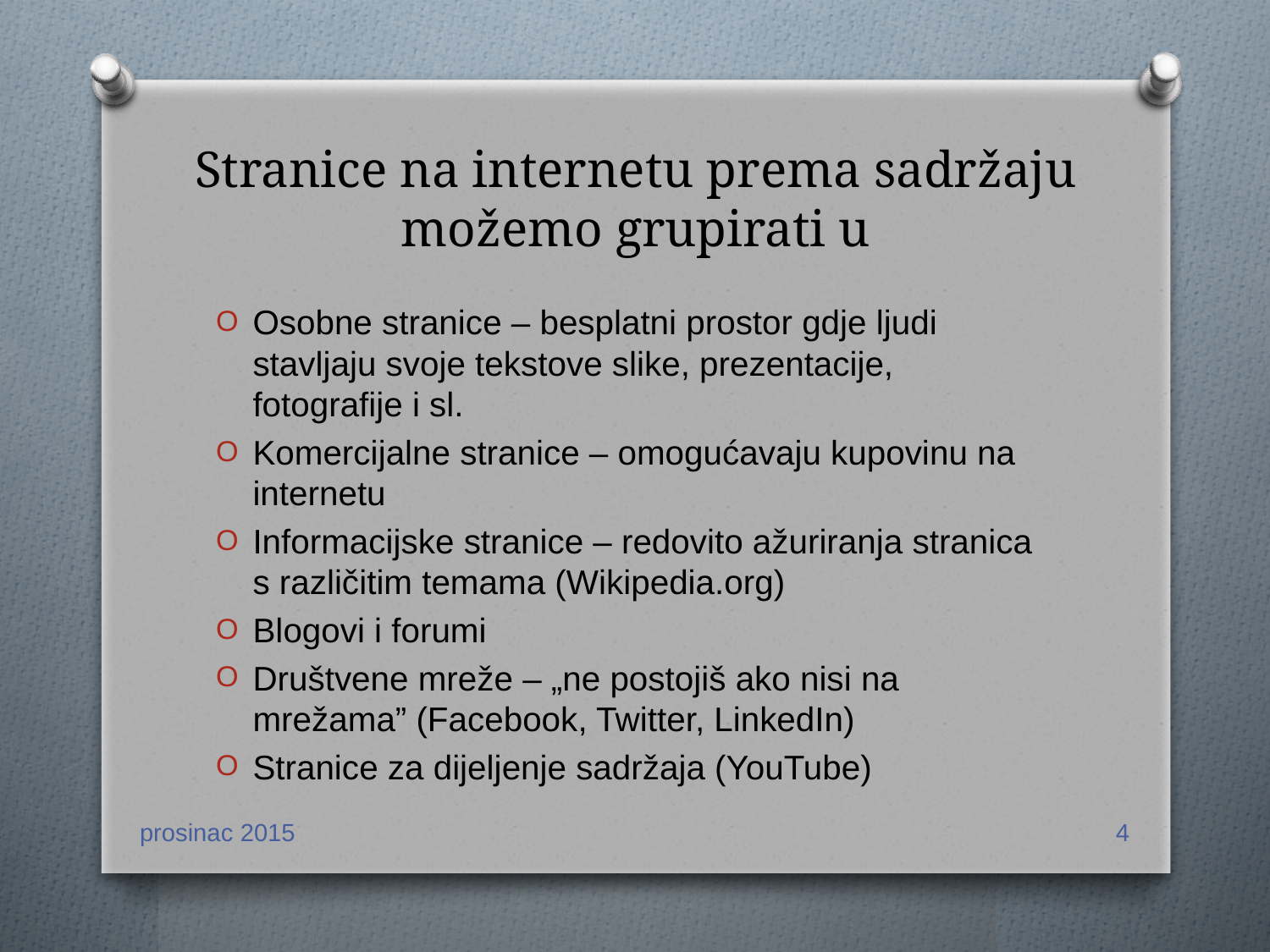

# Stranice na internetu prema sadržaju možemo grupirati u
Osobne stranice – besplatni prostor gdje ljudi stavljaju svoje tekstove slike, prezentacije, fotografije i sl.
Komercijalne stranice – omogućavaju kupovinu na internetu
Informacijske stranice – redovito ažuriranja stranica s različitim temama (Wikipedia.org)
Blogovi i forumi
Društvene mreže – „ne postojiš ako nisi na mrežama” (Facebook, Twitter, LinkedIn)
Stranice za dijeljenje sadržaja (YouTube)
prosinac 2015
4